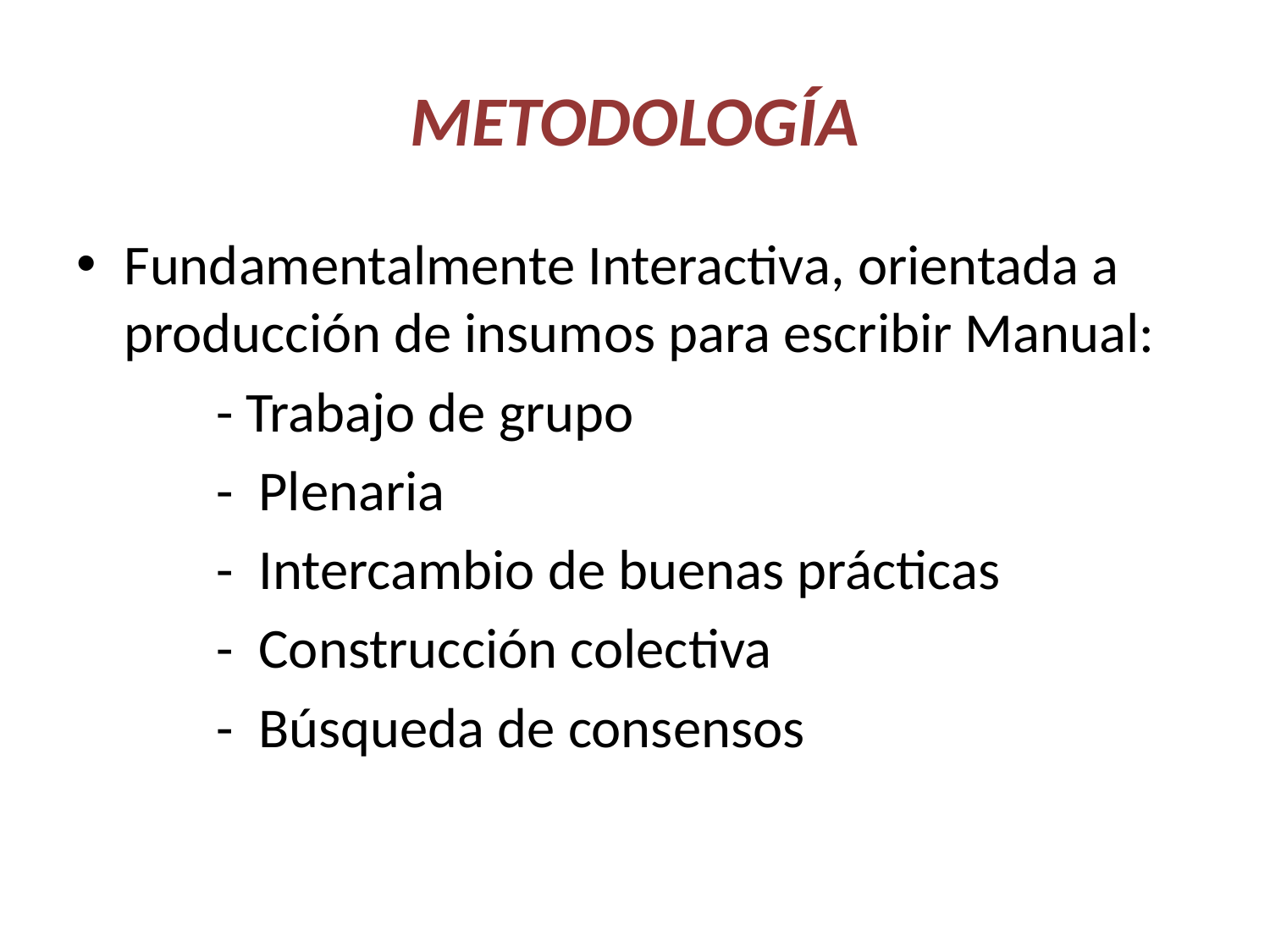

# METODOLOGÍA
Fundamentalmente Interactiva, orientada a producción de insumos para escribir Manual:
           - Trabajo de grupo
           -  Plenaria
           -  Intercambio de buenas prácticas
           -  Construcción colectiva
           -  Búsqueda de consensos